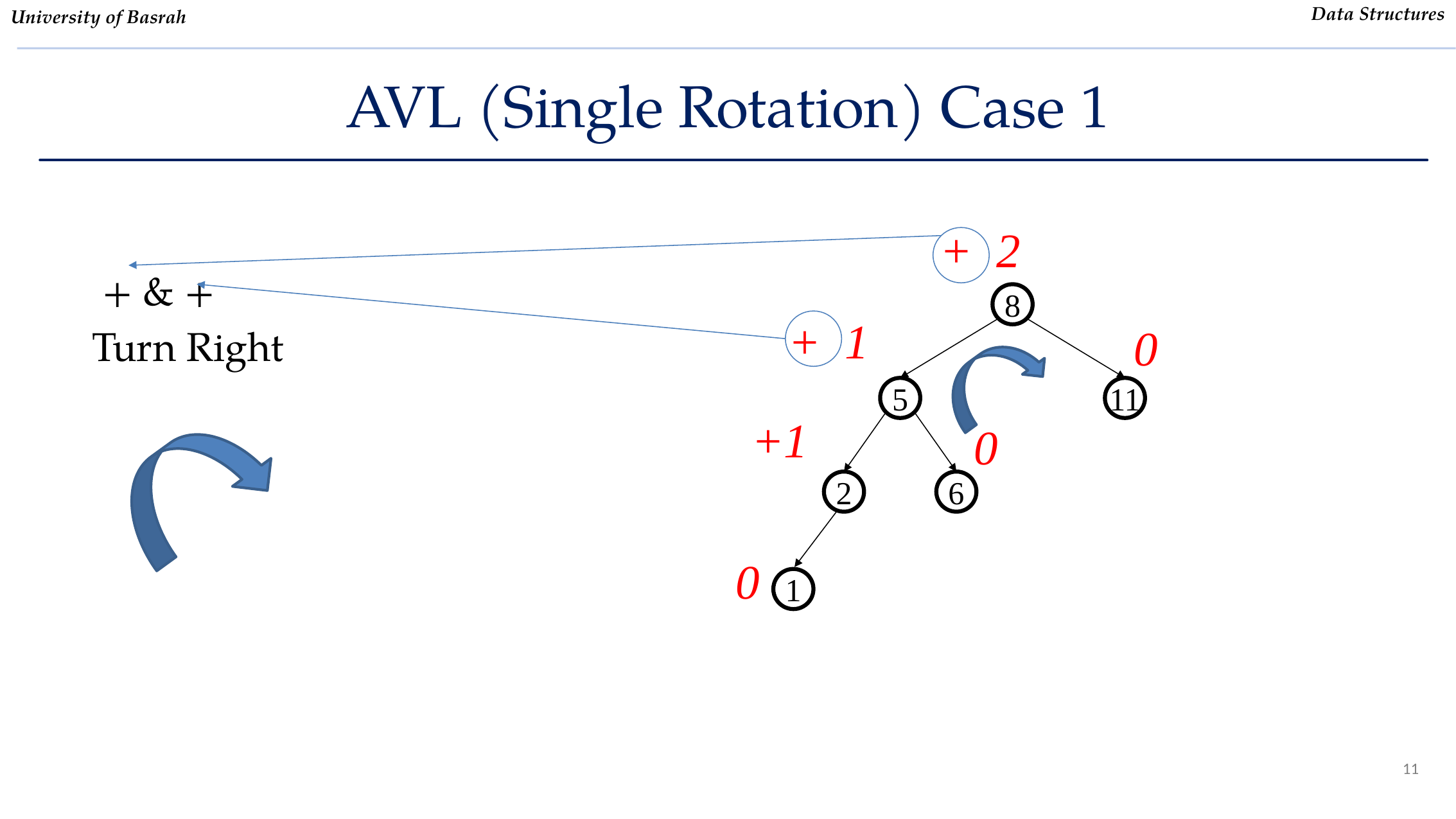

# AVL (Single Rotation) Case 1
+  2

 + & +
Turn Right

8
+  1

0

5
11
+1
0

2
6
0
1